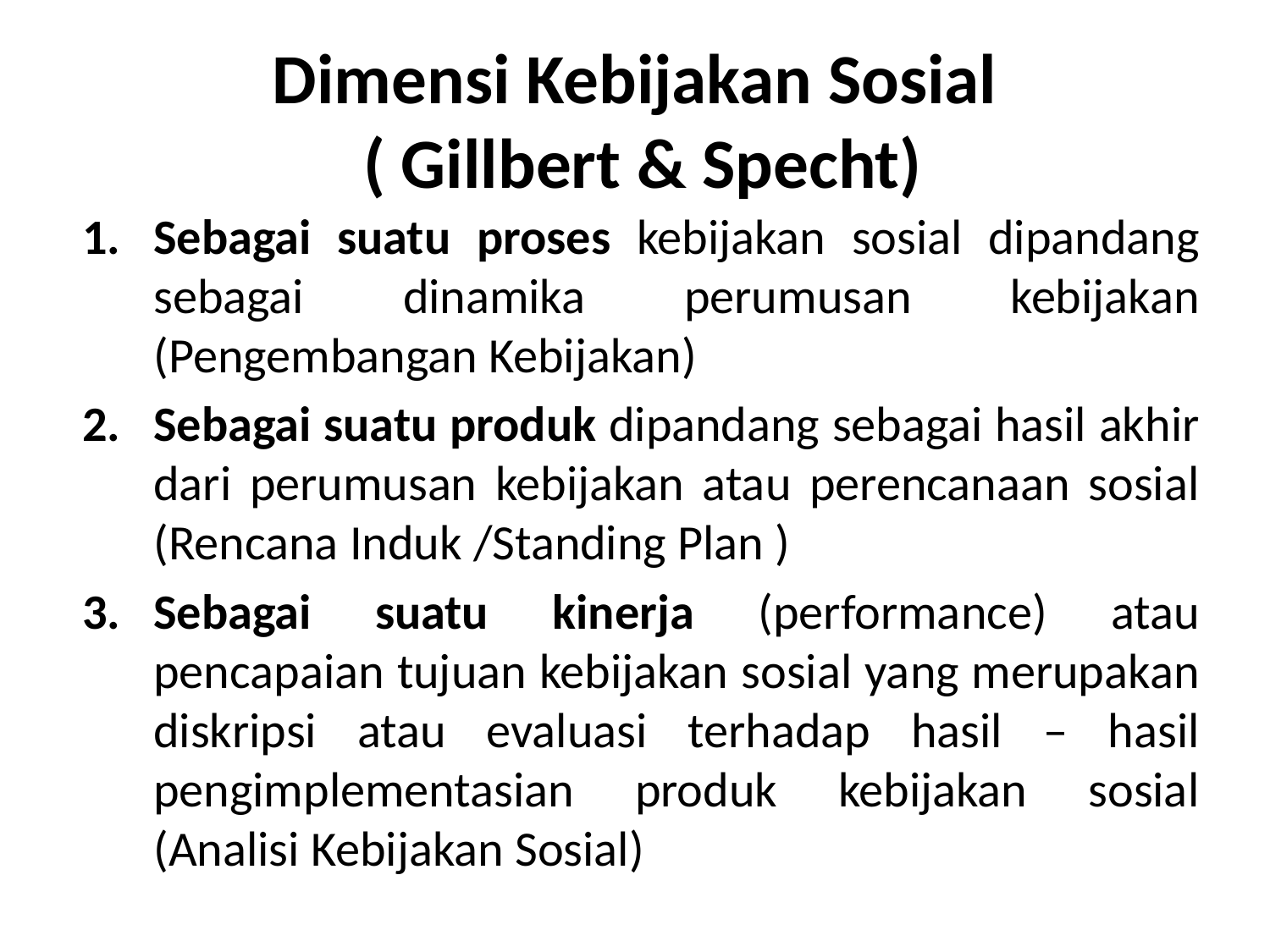

# Dimensi Kebijakan Sosial ( Gillbert & Specht)
Sebagai suatu proses kebijakan sosial dipandang sebagai dinamika perumusan kebijakan (Pengembangan Kebijakan)
Sebagai suatu produk dipandang sebagai hasil akhir dari perumusan kebijakan atau perencanaan sosial (Rencana Induk /Standing Plan )
Sebagai suatu kinerja (performance) atau pencapaian tujuan kebijakan sosial yang merupakan diskripsi atau evaluasi terhadap hasil – hasil pengimplementasian produk kebijakan sosial (Analisi Kebijakan Sosial)